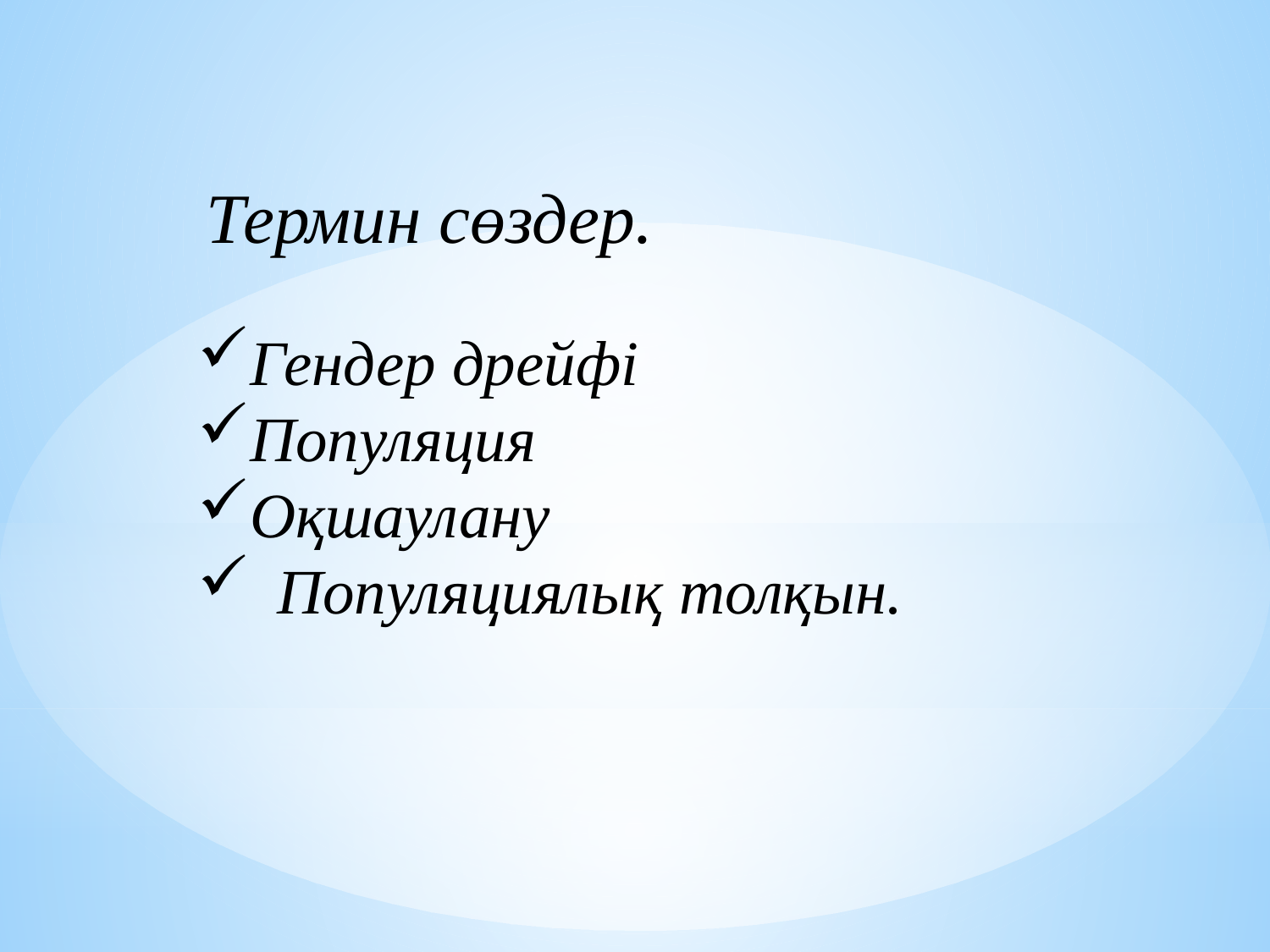

Термин сөздер.
Гендер дрейфі
Популяция
Оқшаулану
Популяциялық толқын.